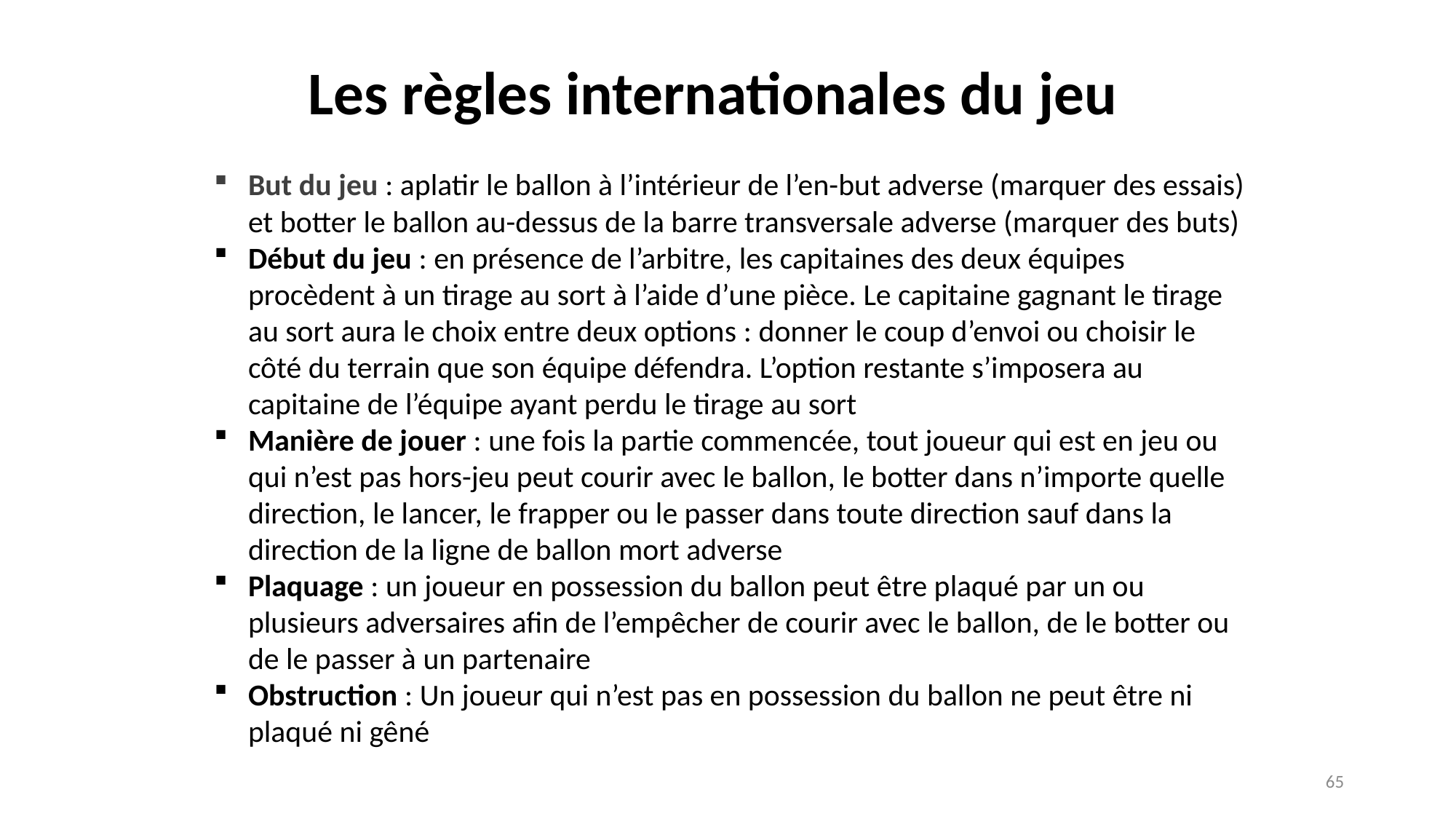

Les règles internationales du jeu
But du jeu : aplatir le ballon à l’intérieur de l’en-but adverse (marquer des essais) et botter le ballon au-dessus de la barre transversale adverse (marquer des buts)
Début du jeu : en présence de l’arbitre, les capitaines des deux équipes procèdent à un tirage au sort à l’aide d’une pièce. Le capitaine gagnant le tirage au sort aura le choix entre deux options : donner le coup d’envoi ou choisir le côté du terrain que son équipe défendra. L’option restante s’imposera au capitaine de l’équipe ayant perdu le tirage au sort
Manière de jouer : une fois la partie commencée, tout joueur qui est en jeu ou qui n’est pas hors-jeu peut courir avec le ballon, le botter dans n’importe quelle direction, le lancer, le frapper ou le passer dans toute direction sauf dans la direction de la ligne de ballon mort adverse
Plaquage : un joueur en possession du ballon peut être plaqué par un ou plusieurs adversaires afin de l’empêcher de courir avec le ballon, de le botter ou de le passer à un partenaire
Obstruction : Un joueur qui n’est pas en possession du ballon ne peut être ni plaqué ni gêné
65